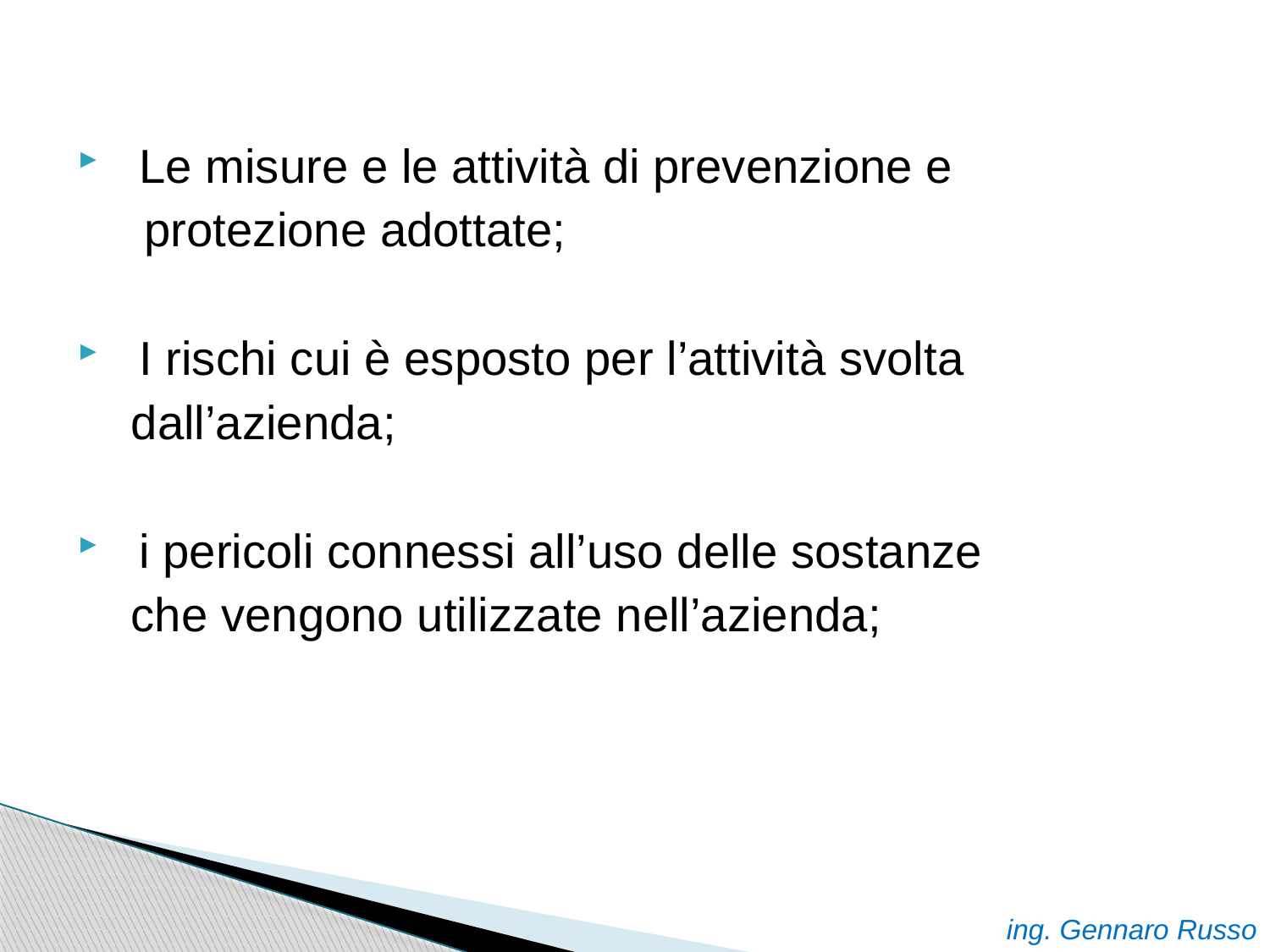

Le misure e le attività di prevenzione e
     protezione adottate;

   I rischi cui è esposto per l’attività svolta
    dall’azienda;

   i pericoli connessi all’uso delle sostanze
    che vengono utilizzate nell’azienda;
ing. Gennaro Russo